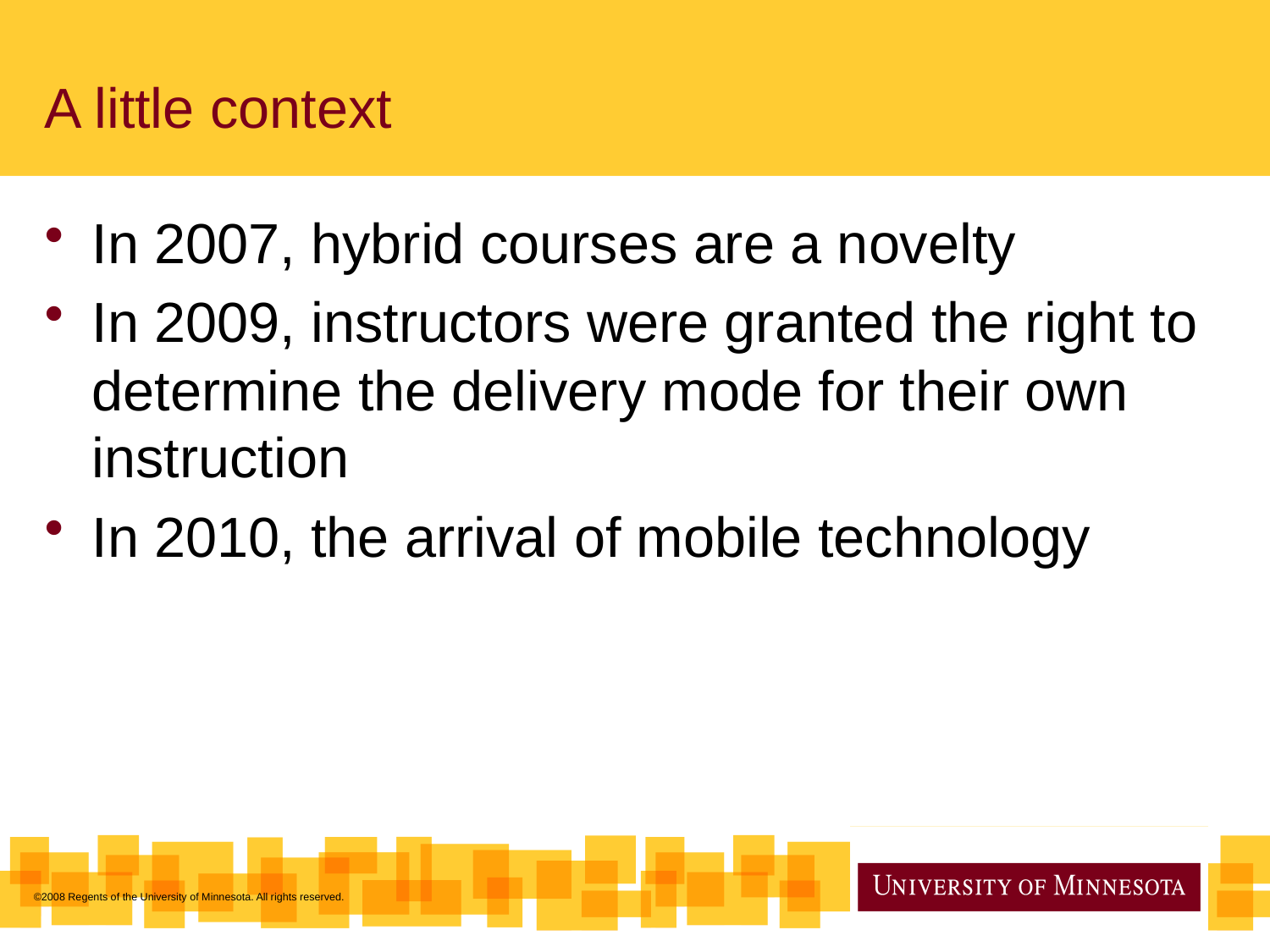

# A little context
In 2007, hybrid courses are a novelty
In 2009, instructors were granted the right to determine the delivery mode for their own instruction
In 2010, the arrival of mobile technology

©2008 Regents of the University of Minnesota. All rights reserved.